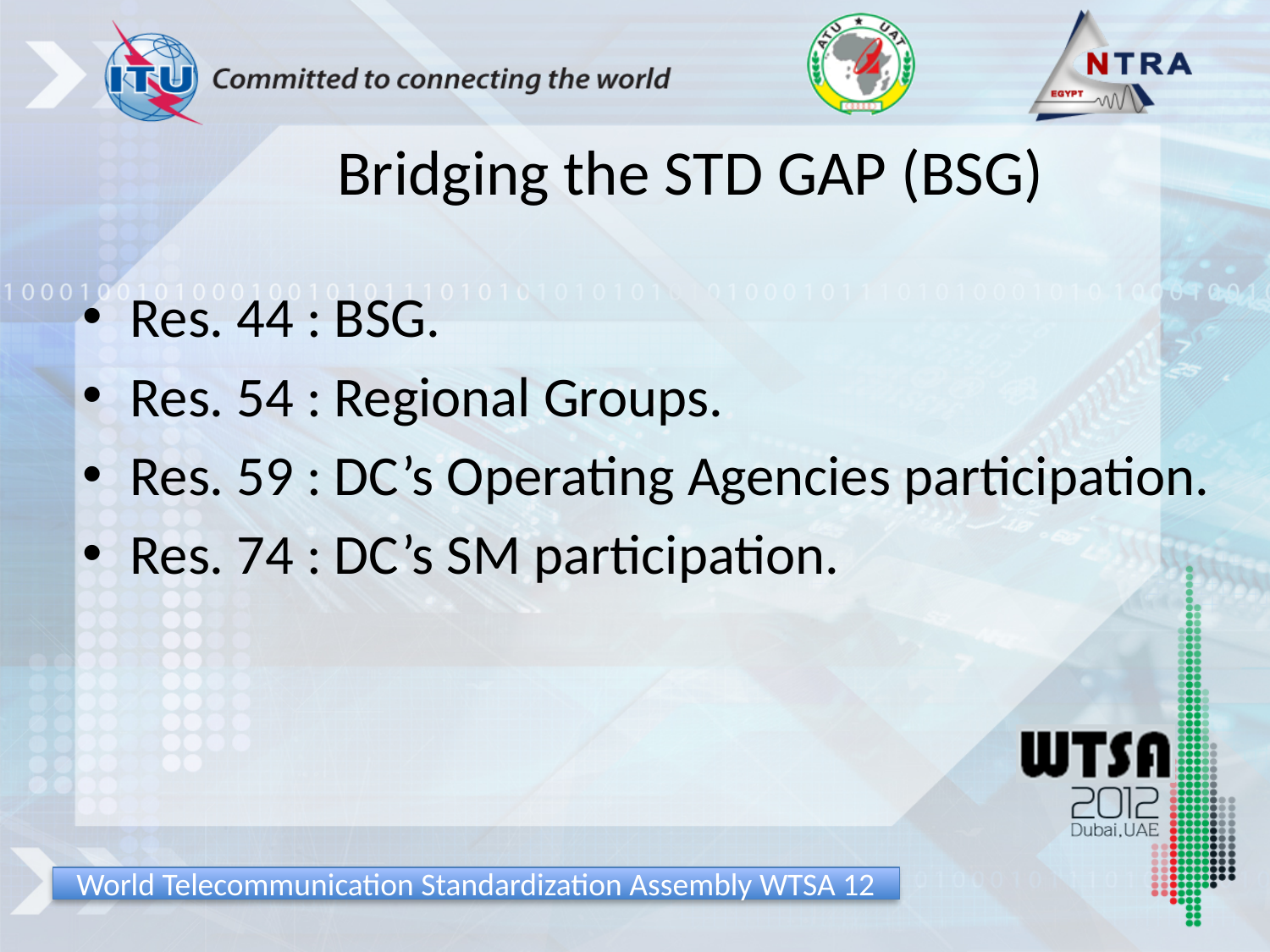

# Bridging the STD GAP (BSG)
Res. 44 : BSG.
Res. 54 : Regional Groups.
Res. 59 : DC’s Operating Agencies participation.
Res. 74 : DC’s SM participation.